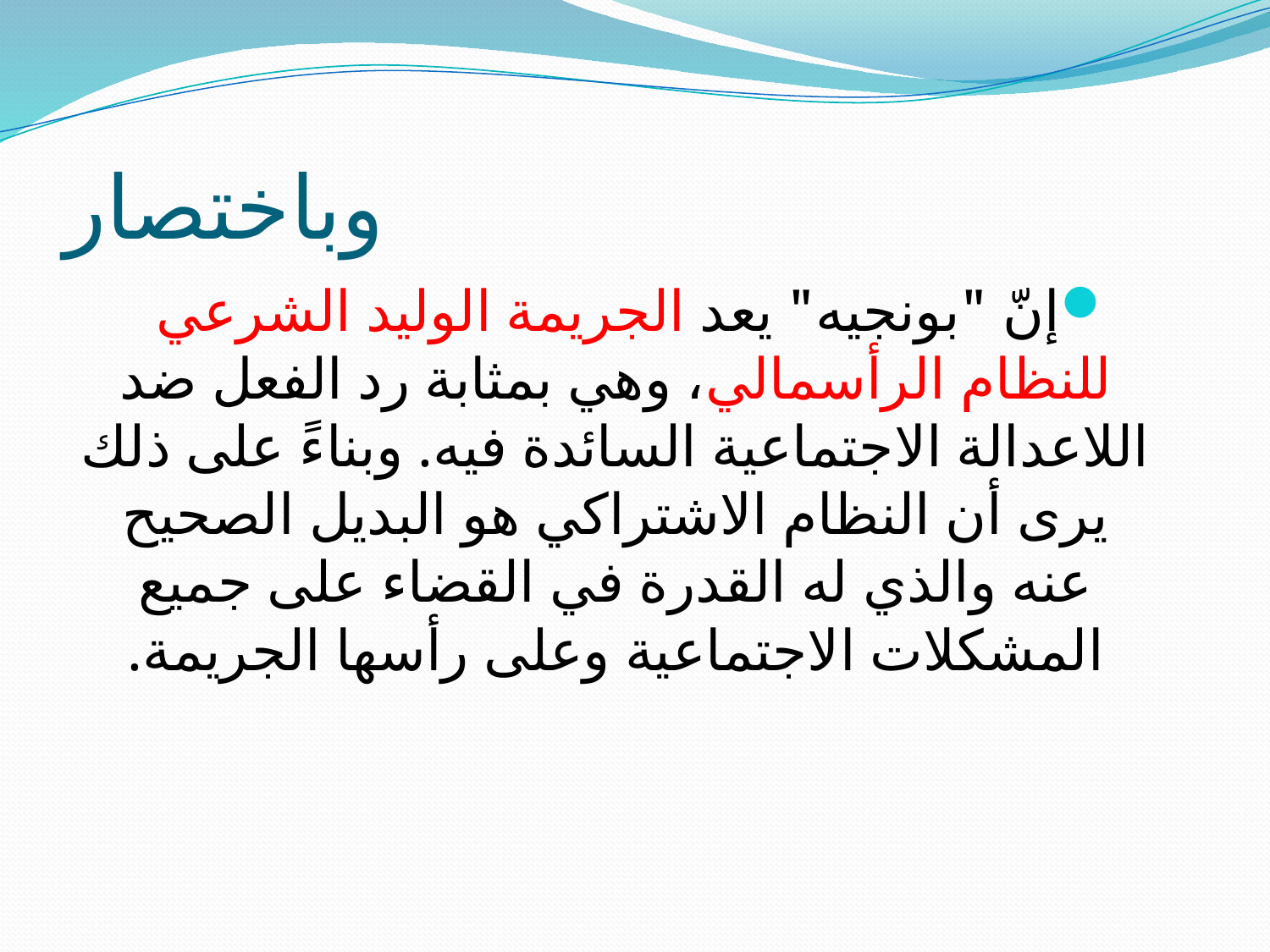

# وباختصار
إنّ "بونجيه" يعد الجريمة الوليد الشرعي للنظام الرأسمالي، وهي بمثابة رد الفعل ضد اللاعدالة الاجتماعية السائدة فيه. وبناءً على ذلك يرى أن النظام الاشتراكي هو البديل الصحيح عنه والذي له القدرة في القضاء على جميع المشكلات الاجتماعية وعلى رأسها الجريمة.